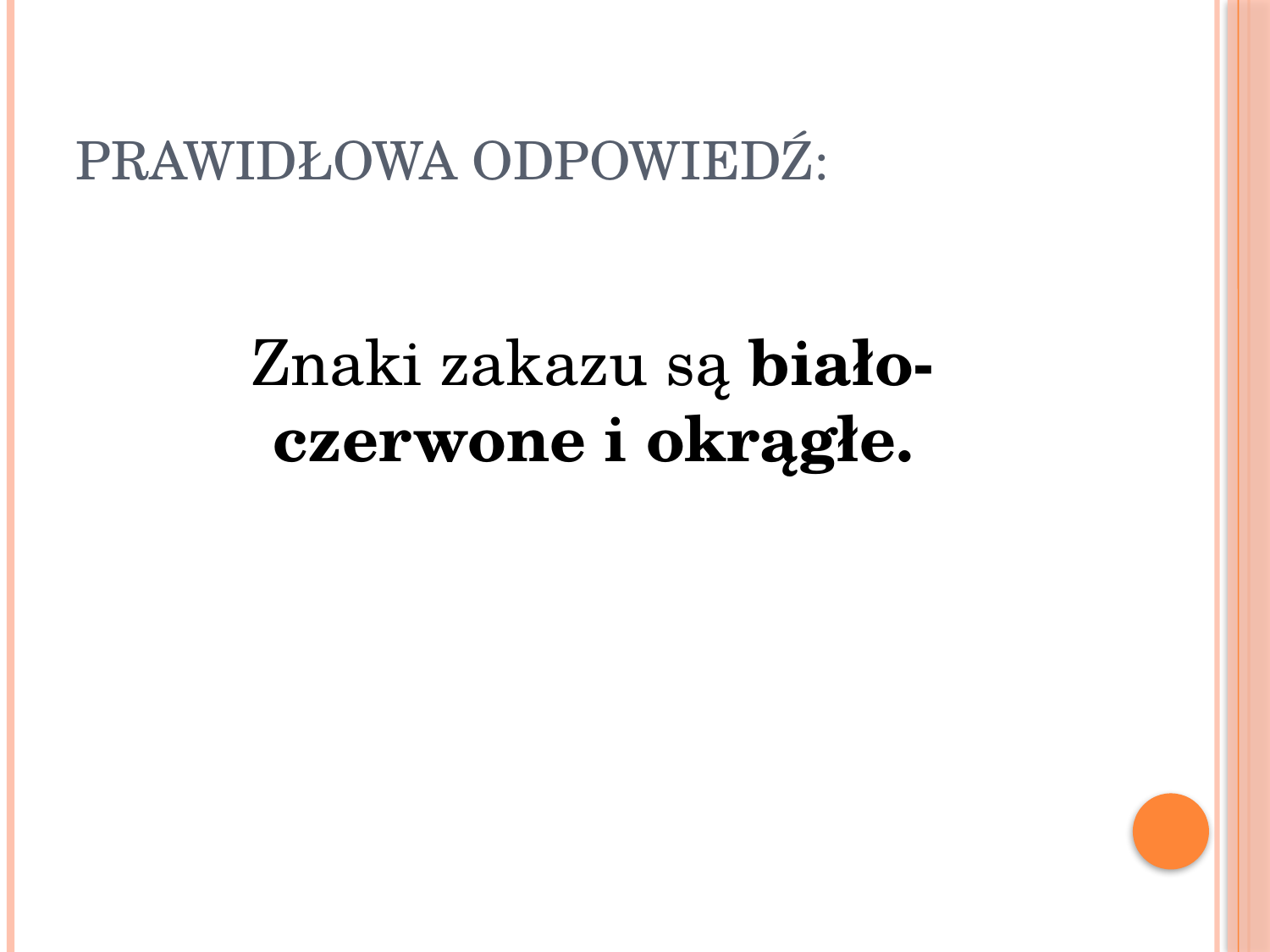

# PRAWIDŁOWA ODPOWIEDŹ:
Znaki zakazu są biało- czerwone i okrągłe.